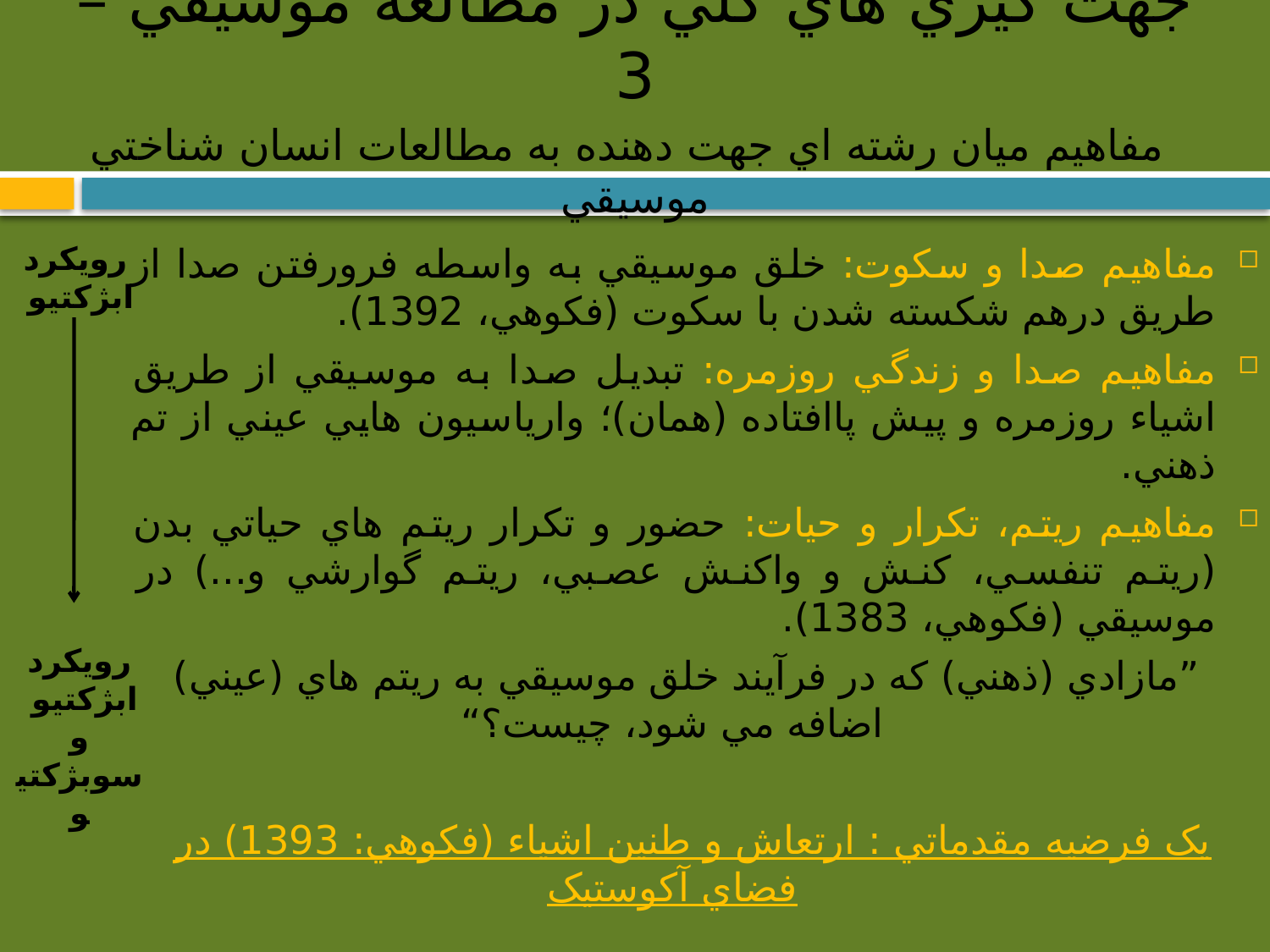

# جهت گيري هاي کلي در مطالعه موسيقي – 3 مفاهيم ميان رشته اي جهت دهنده به مطالعات انسان شناختي موسيقي
رويکرد
 ابژکتيو
مفاهيم صدا و سکوت: خلق موسيقي به واسطه فرورفتن صدا از طريق درهم شکسته شدن با سکوت (فکوهي، 1392).
مفاهيم صدا و زندگي روزمره: تبديل صدا به موسيقي از طريق اشياء روزمره و پيش پاافتاده (همان)؛ وارياسيون هايي عيني از تم ذهني.
مفاهيم ريتم، تکرار و حيات: حضور و تکرار ريتم هاي حياتي بدن (ريتم تنفسي، کنش و واکنش عصبي، ريتم گوارشي و...) در موسيقي (فکوهي، 1383).
 ”مازادي (ذهني) که در فرآيند خلق موسيقي به ريتم هاي (عيني) اضافه مي شود، چيست؟“

يک فرضيه مقدماتي : ارتعاش و طنين اشياء (فکوهي: 1393) در فضاي آکوستيک

رويکرد
 ابژکتيو و سوبژکتيو